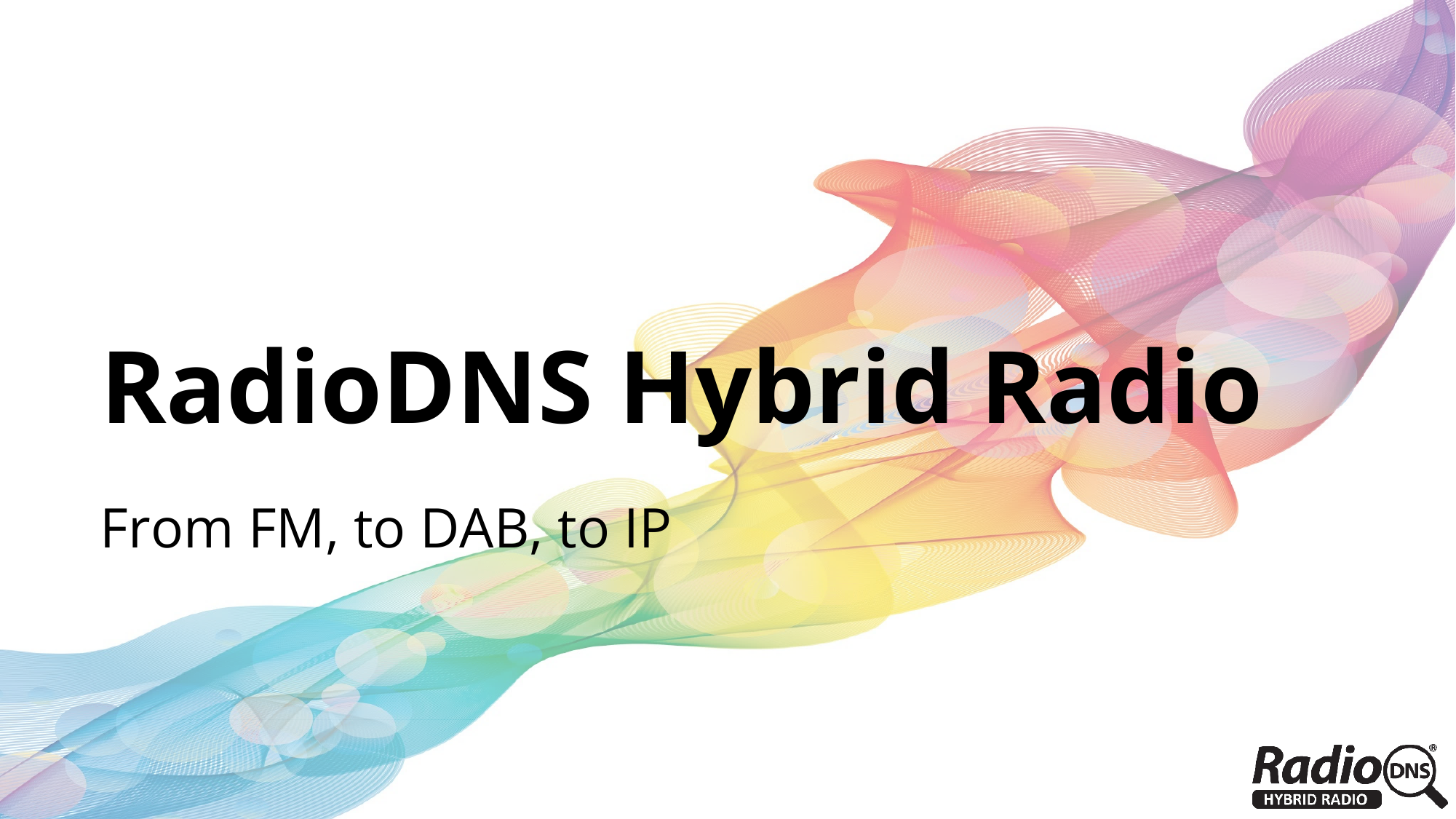

# RadioDNS Hybrid Radio
From FM, to DAB, to IP